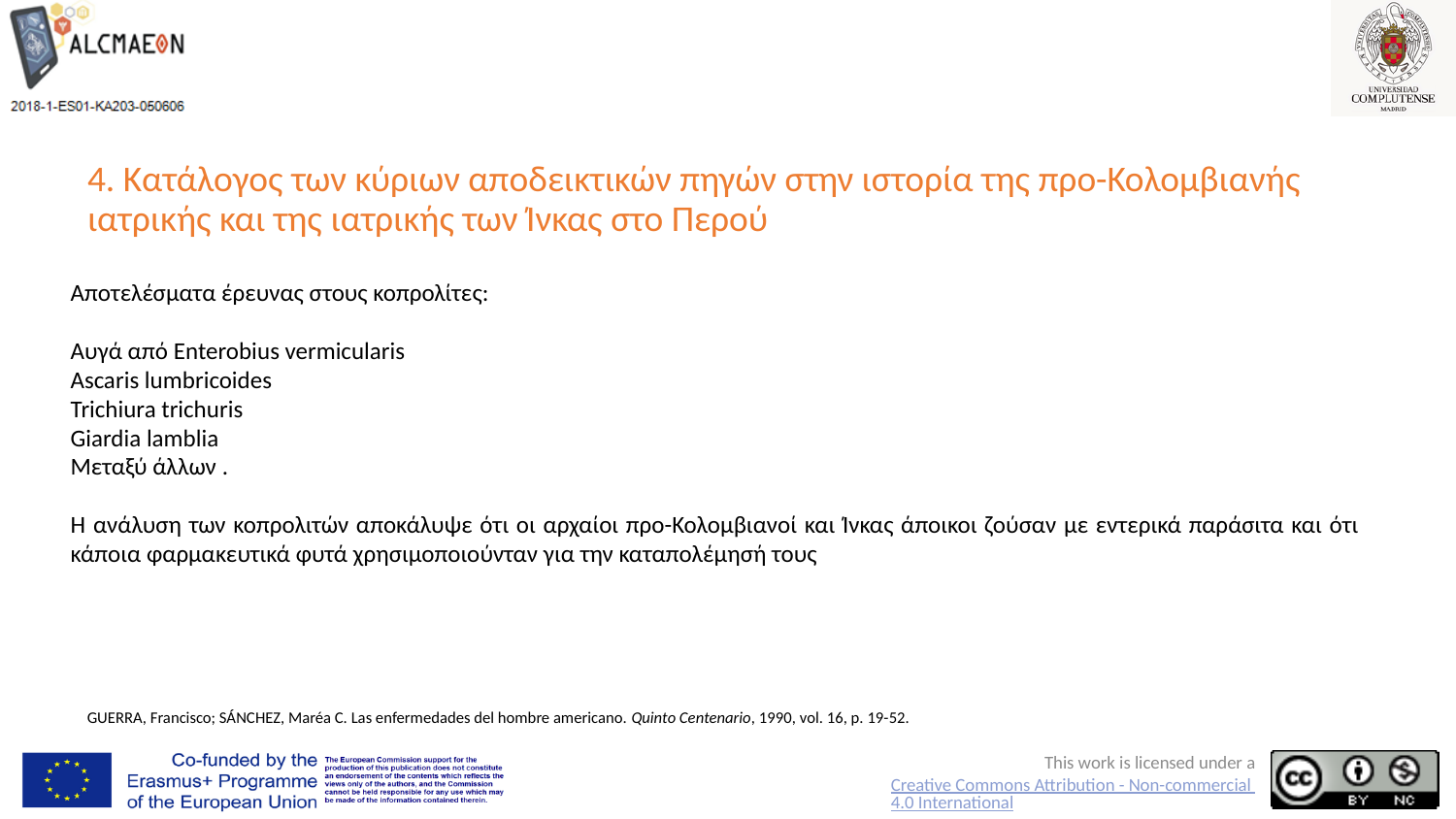

# 4. Κατάλογος των κύριων αποδεικτικών πηγών στην ιστορία της προ-Κολομβιανής ιατρικής και της ιατρικής των Ίνκας στο Περού

Αποτελέσματα έρευνας στους κοπρολίτες:

Αυγά από Enterobius vermicularis
Ascaris lumbricoides
Trichiura trichuris
Giardia lamblia
Μεταξύ άλλων .

Η ανάλυση των κοπρολιτών αποκάλυψε ότι οι αρχαίοι προ-Κολομβιανοί και Ίνκας άποικοι ζούσαν με εντερικά παράσιτα και ότι κάποια φαρμακευτικά φυτά χρησιμοποιούνταν για την καταπολέμησή τους
GUERRA, Francisco; SÁNCHEZ, Maréa C. Las enfermedades del hombre americano. Quinto Centenario, 1990, vol. 16, p. 19-52.